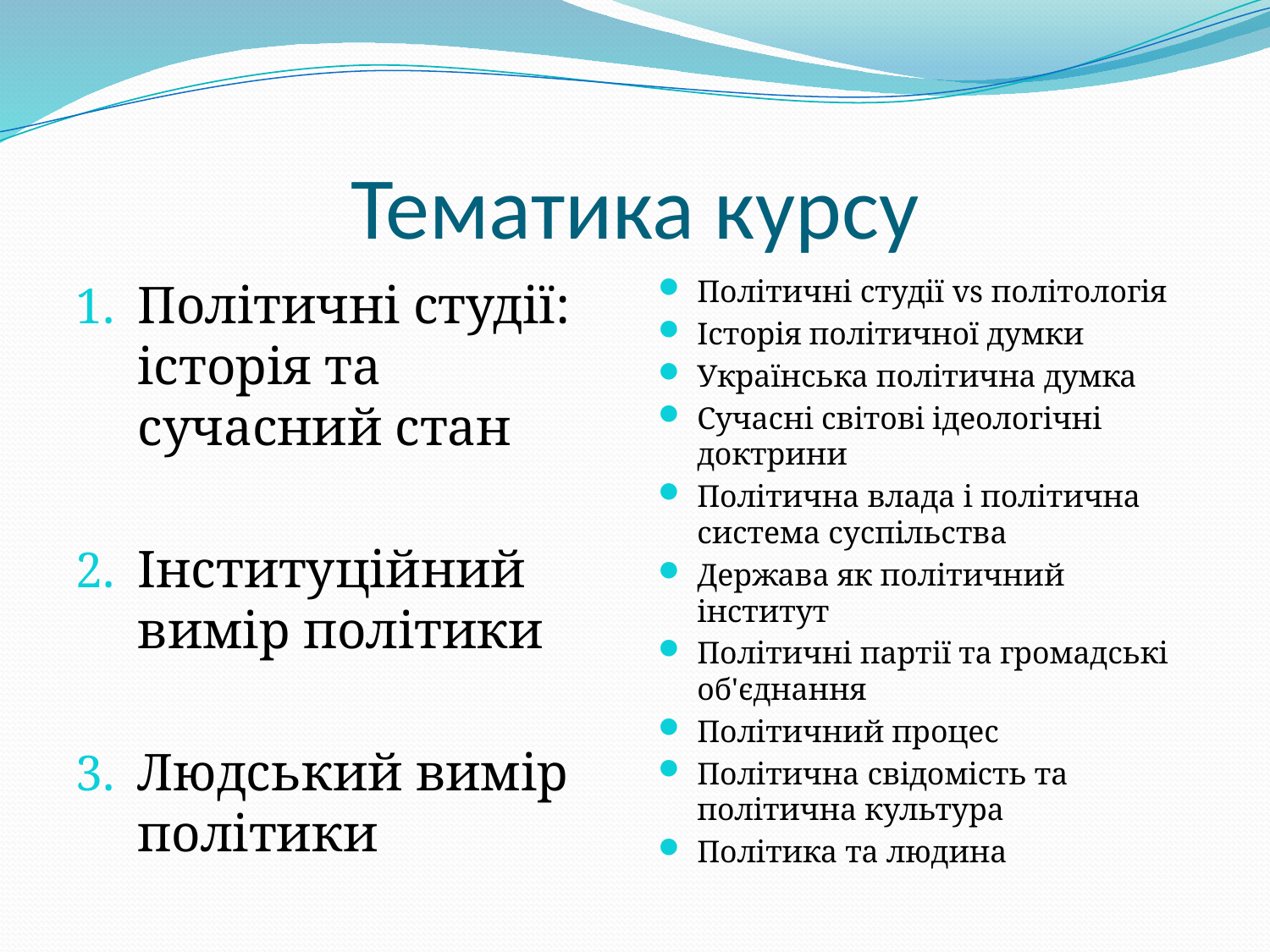

# Тематика курсу
Політичні студії: історія та сучасний стан

Інституційний вимір політики

Людський вимір політики
Політичні студії vs політологія
Історія політичної думки
Українська політична думка
Сучасні світові ідеологічні доктрини
Політична влада і політична система суспільства
Держава як політичний інститут
Політичні партії та громадські об'єднання
Політичний процес
Політична свідомість та політична культура
Політика та людина